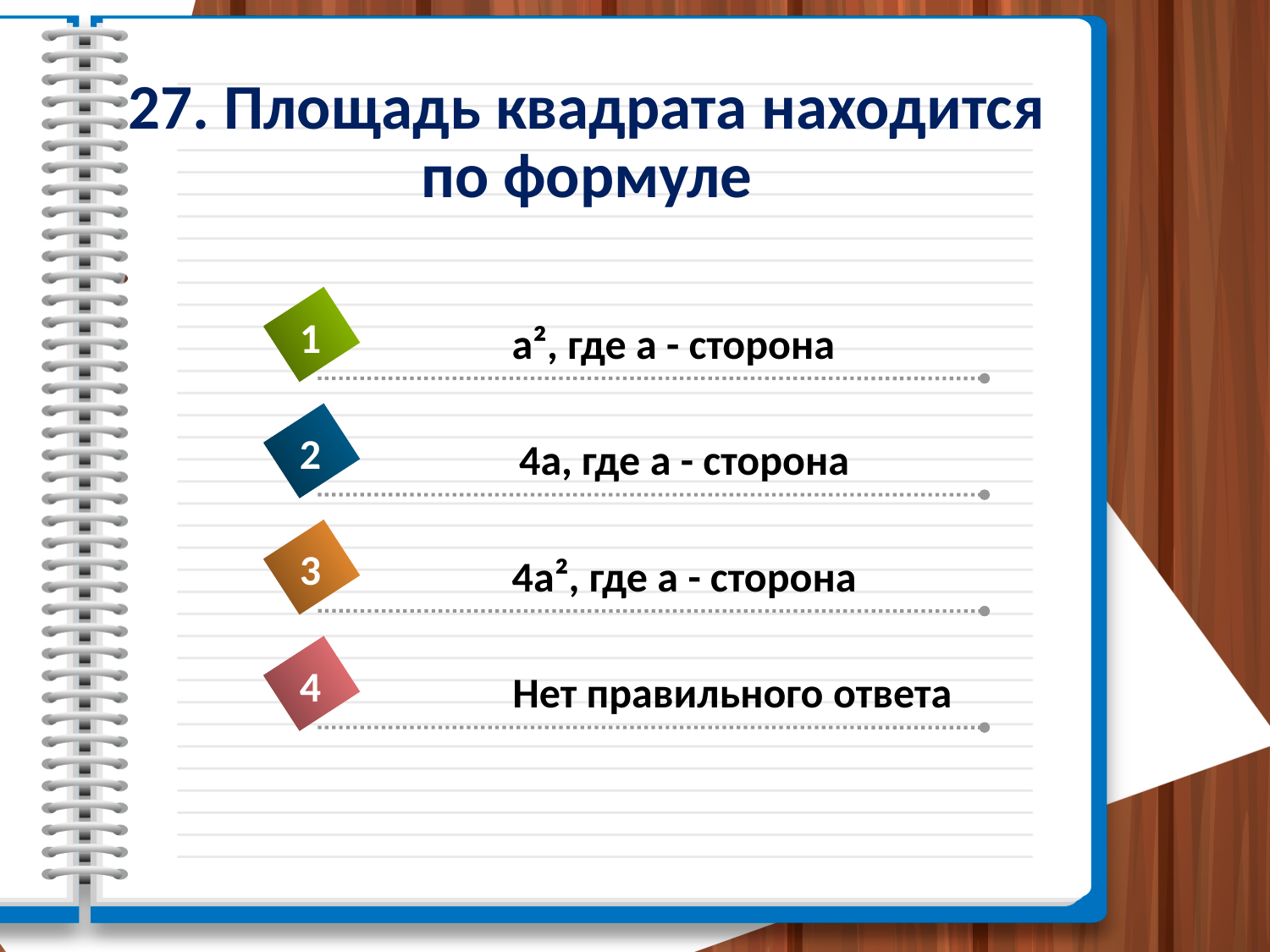

# 27. Площадь квадрата находится по формуле

1
a², где a - сторона

2
4a, где a - сторона

3
4a², где a - сторона

4
Нет правильного ответа